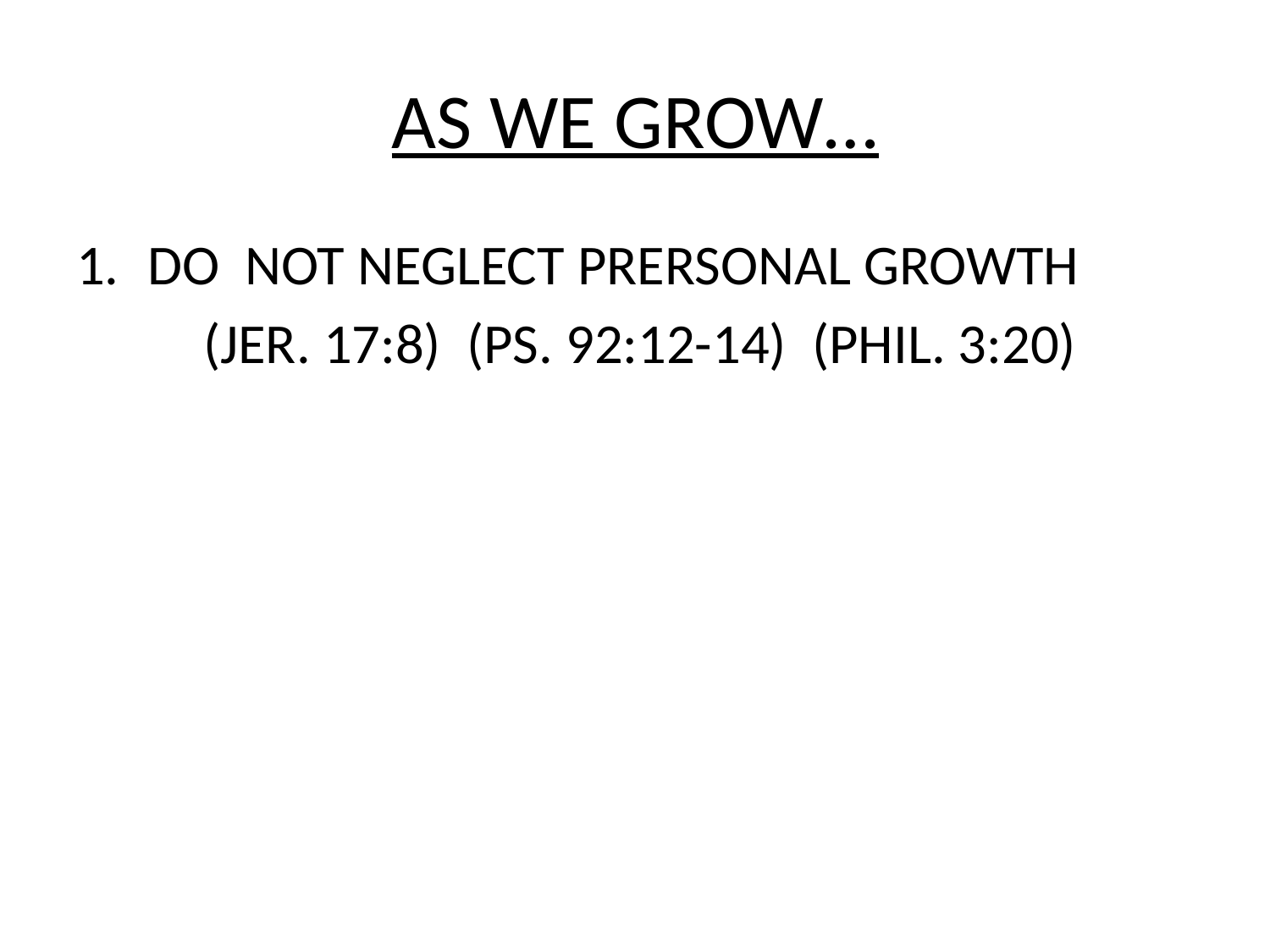

# AS WE GROW…
DO  NOT NEGLECT PRERSONAL GROWTH
	(JER. 17:8)  (PS. 92:12-14)  (PHIL. 3:20)